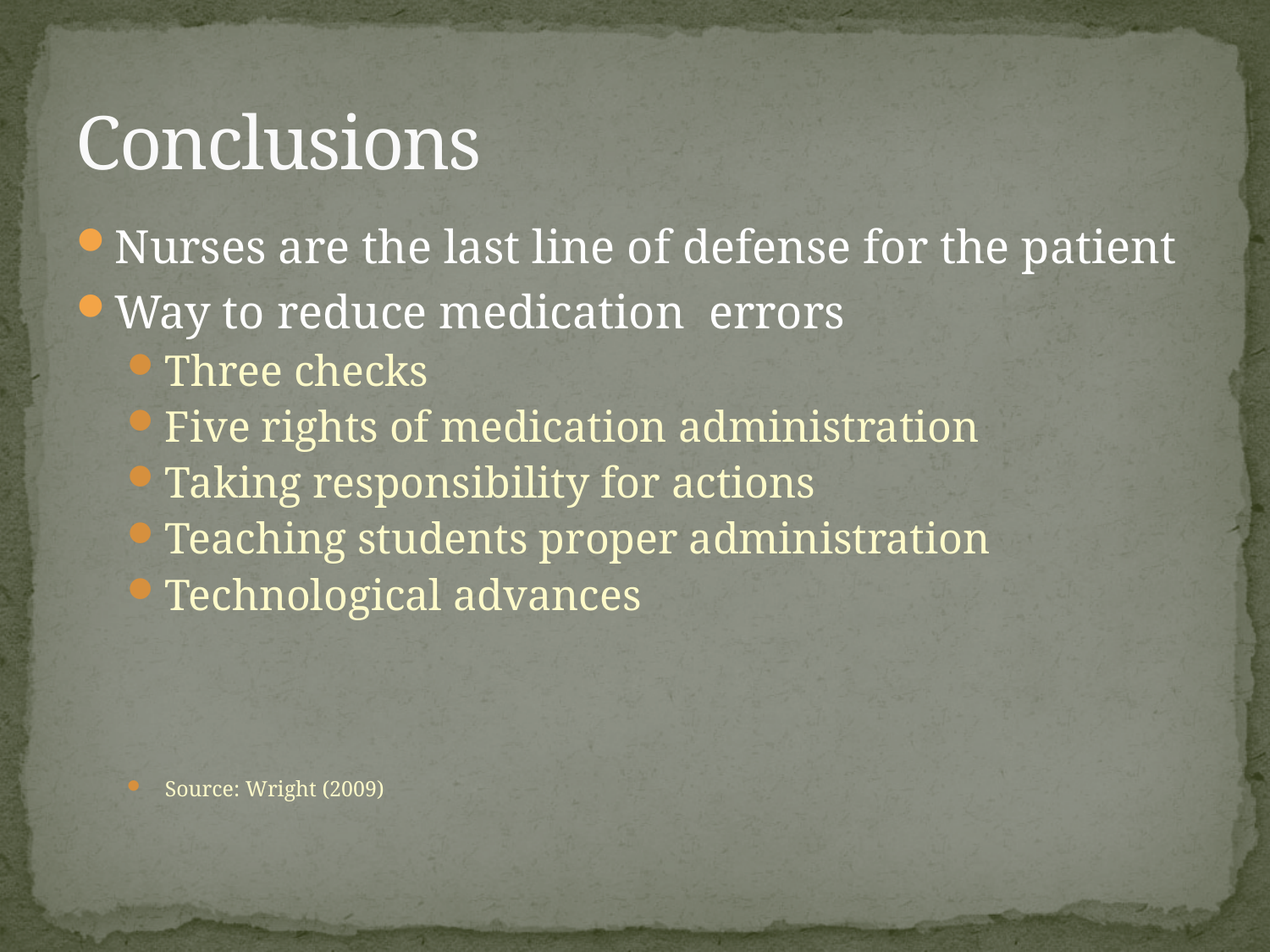

# Conclusions
Nurses are the last line of defense for the patient
Way to reduce medication  errors
Three checks
Five rights of medication administration
Taking responsibility for actions
Teaching students proper administration
Technological advances

Source: Wright (2009)